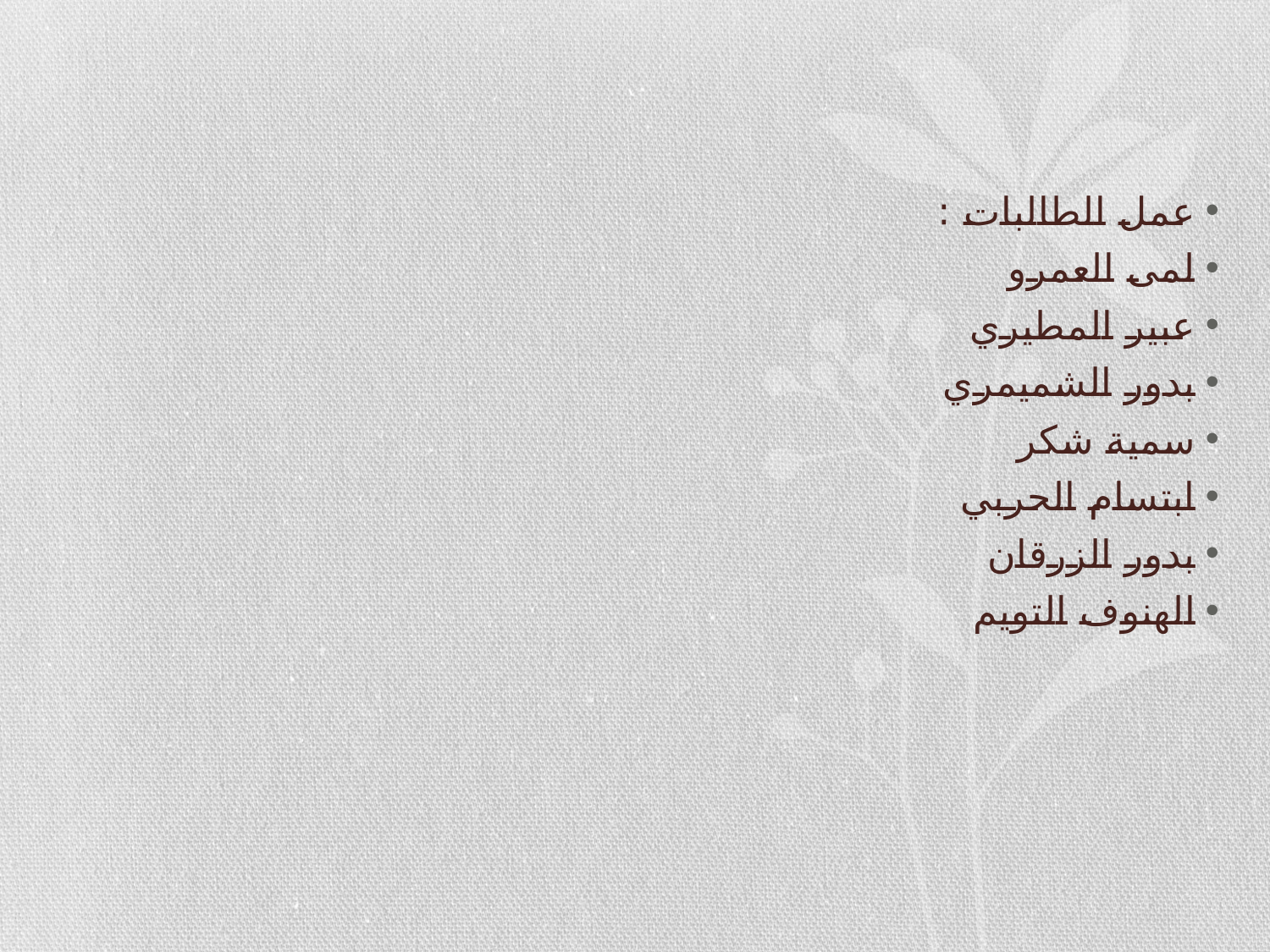

#
عمل الطالبات :
لمى العمرو
عبير المطيري
بدور الشميمري
سمية شكر
ابتسام الحربي
بدور الزرقان
الهنوف التويم